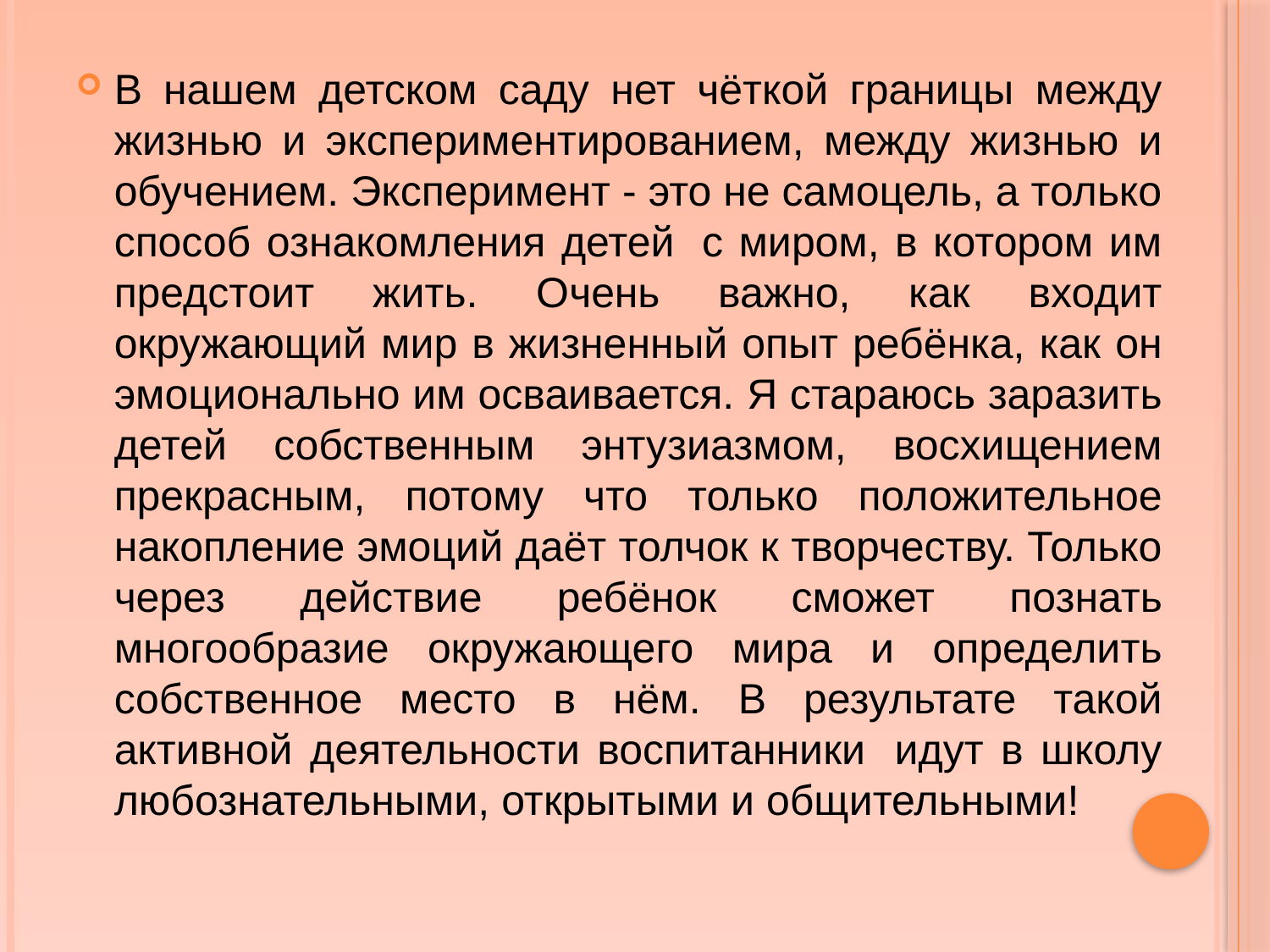

В нашем детском саду нет чёткой границы между жизнью и экспериментированием, между жизнью и обучением. Эксперимент - это не самоцель, а только способ ознакомления детей  с миром, в котором им предстоит жить. Очень важно, как входит окружающий мир в жизненный опыт ребёнка, как он эмоционально им осваивается. Я стараюсь заразить детей собственным энтузиазмом, восхищением прекрасным, потому что только положительное накопление эмоций даёт толчок к творчеству. Только через действие ребёнок сможет познать многообразие окружающего мира и определить собственное место в нём. В результате такой активной деятельности воспитанники  идут в школу любознательными, открытыми и общительными!